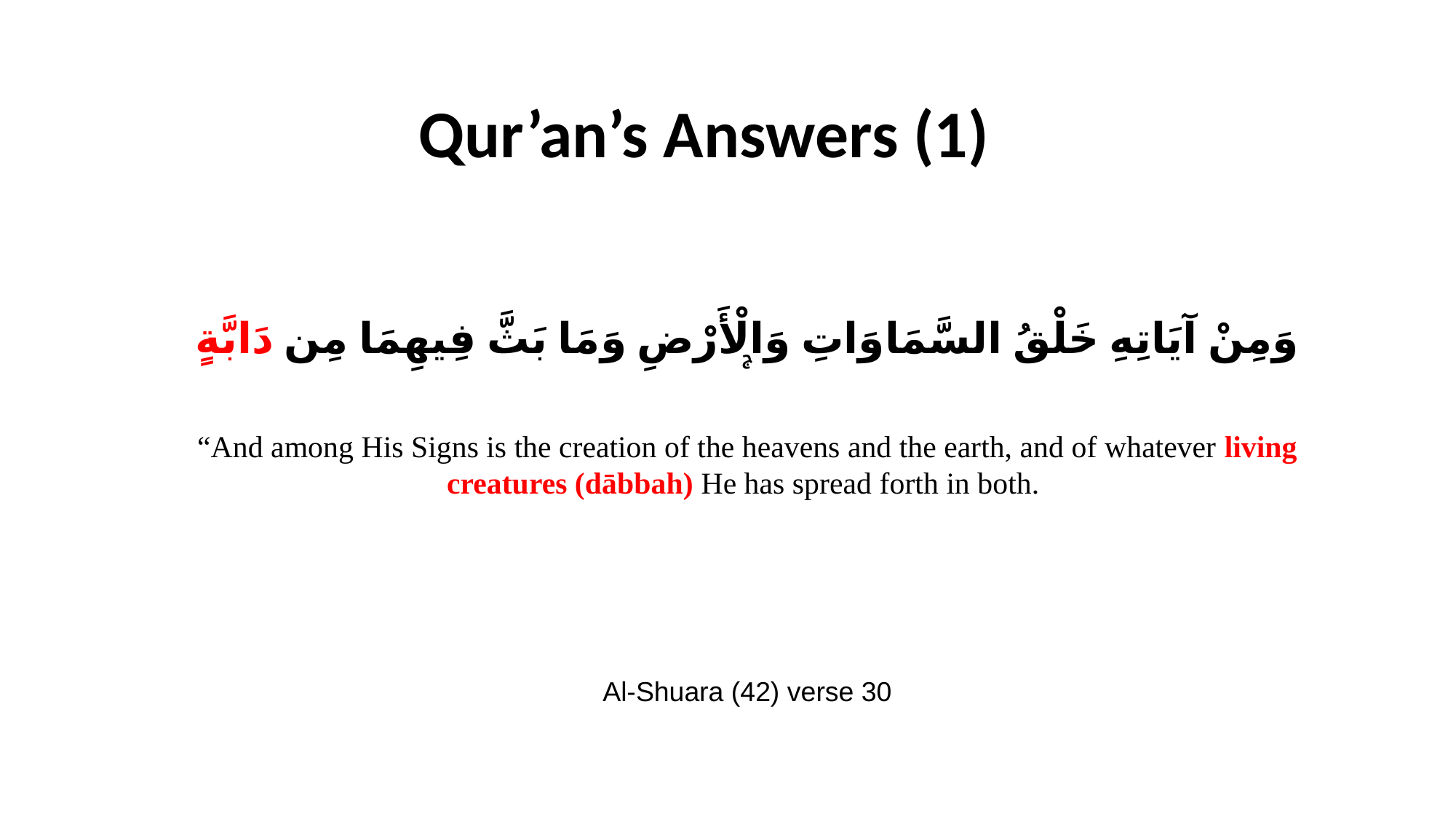

Qur’an’s Answers (1)

وَمِنْ آيَاتِهِ خَلْقُ السَّمَاوَاتِ وَالْأَرْضِ وَمَا بَثَّ فِيهِمَا مِن دَابَّةٍ ۚ
“And among His Signs is the creation of the heavens and the earth, and of whatever living creatures (dābbah) He has spread forth in both.

Al-Shuara (42) verse 30